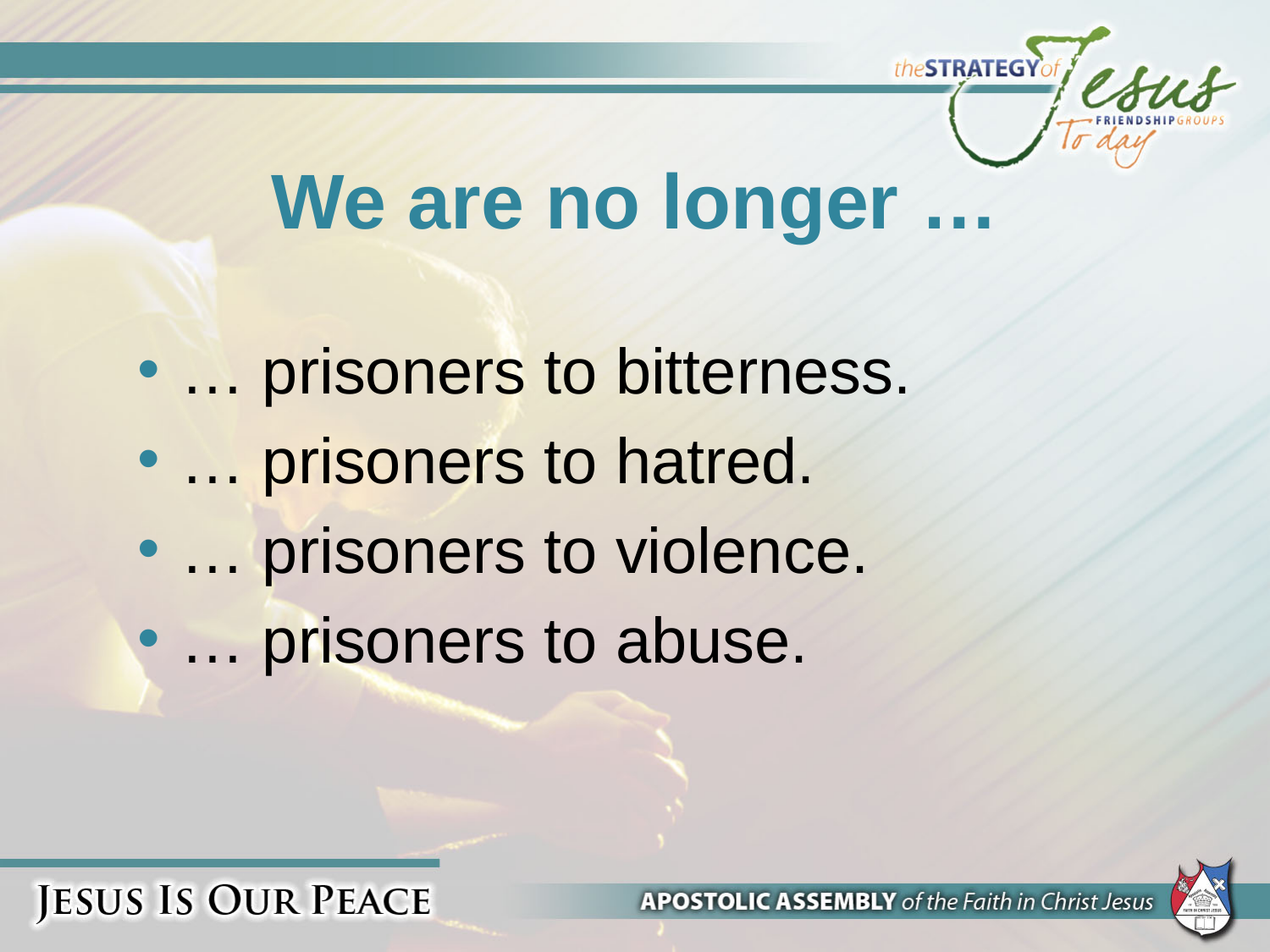

# We are no longer …
… prisoners to bitterness.
… prisoners to hatred.
… prisoners to violence.
… prisoners to abuse.